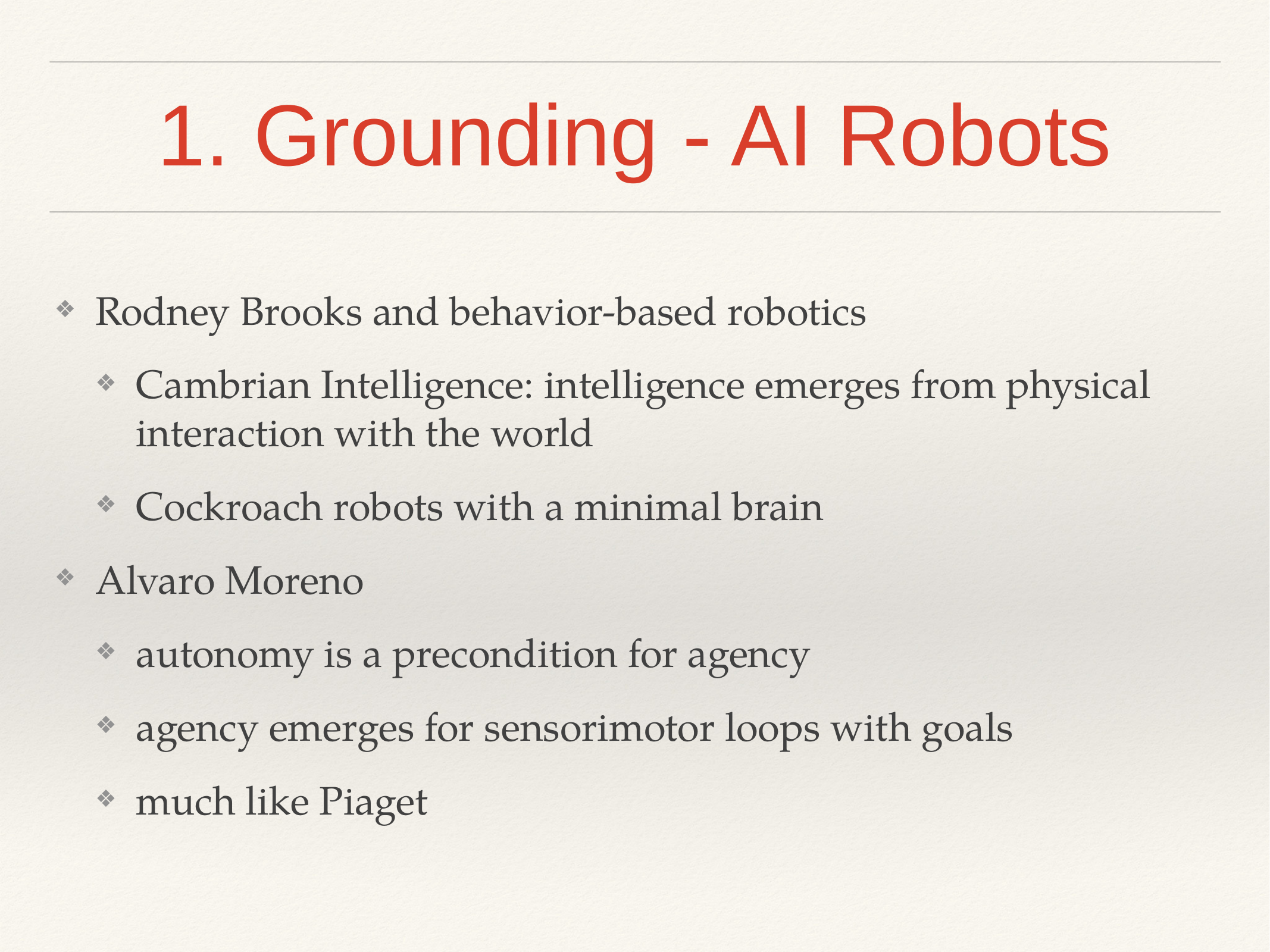

# 1. Grounding - AI Robots
Rodney Brooks and behavior-based robotics
Cambrian Intelligence: intelligence emerges from physical interaction with the world
Cockroach robots with a minimal brain
Alvaro Moreno
autonomy is a precondition for agency
agency emerges for sensorimotor loops with goals
much like Piaget
52